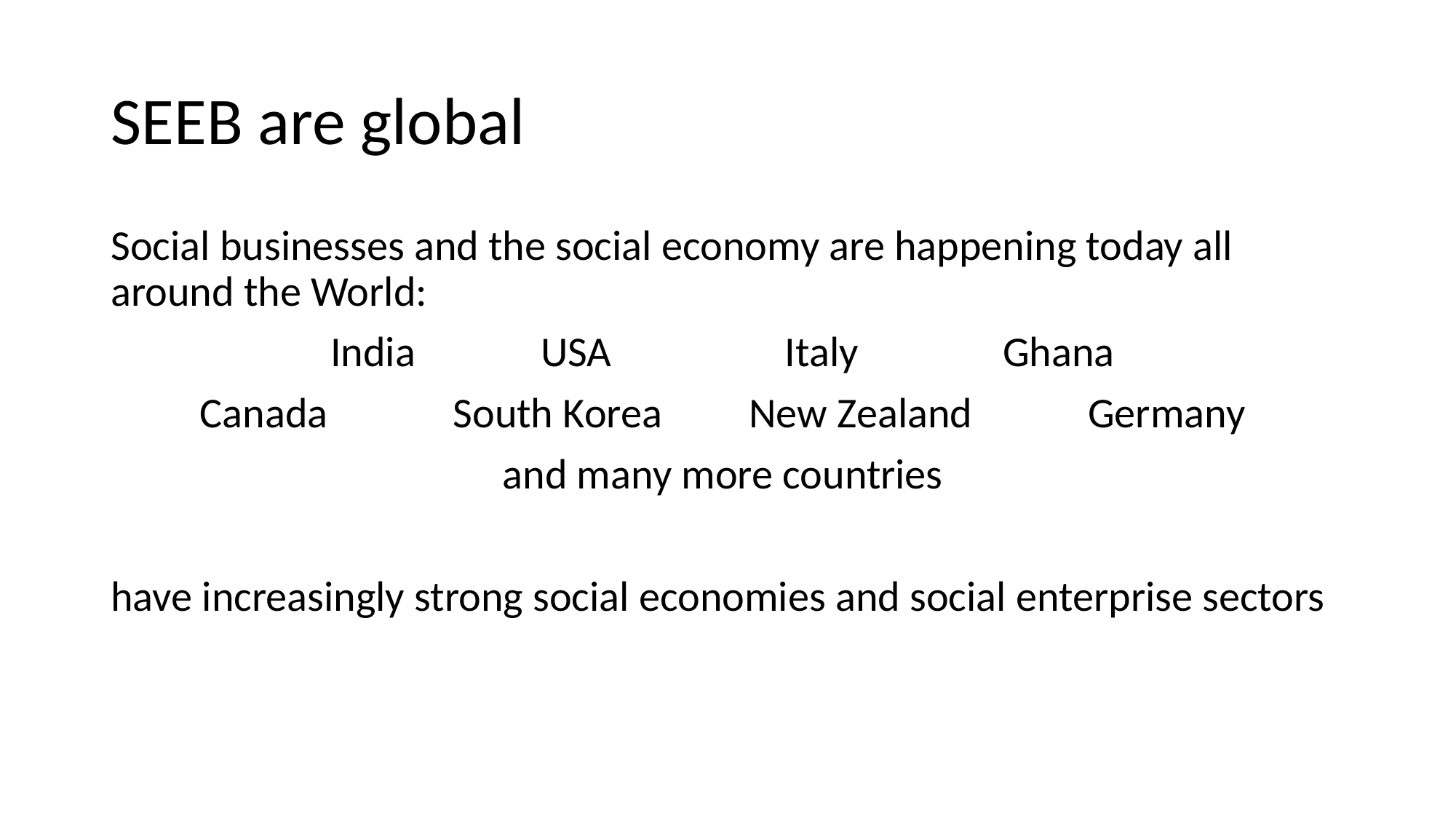

# SEEB are global
Social businesses and the social economy are happening today all around the World:
India             USA                  Italy               Ghana
Canada             South Korea         New Zealand            Germany
and many more countries

have increasingly strong social economies and social enterprise sectors